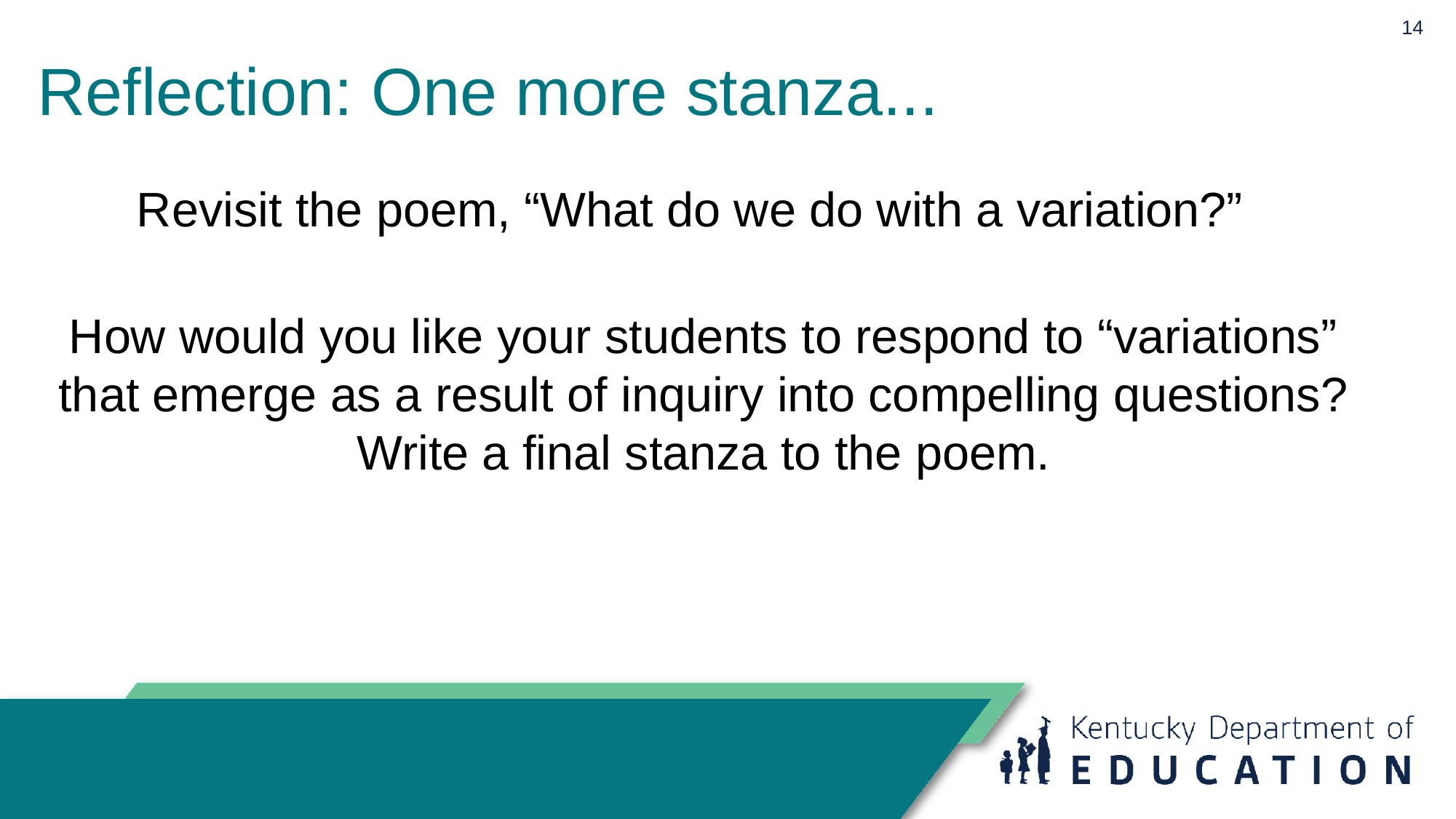

14
# Reflection: One more stanza...
Revisit the poem, “What do we do with a variation?”
How would you like your students to respond to “variations” that emerge as a result of inquiry into compelling questions? Write a final stanza to the poem.